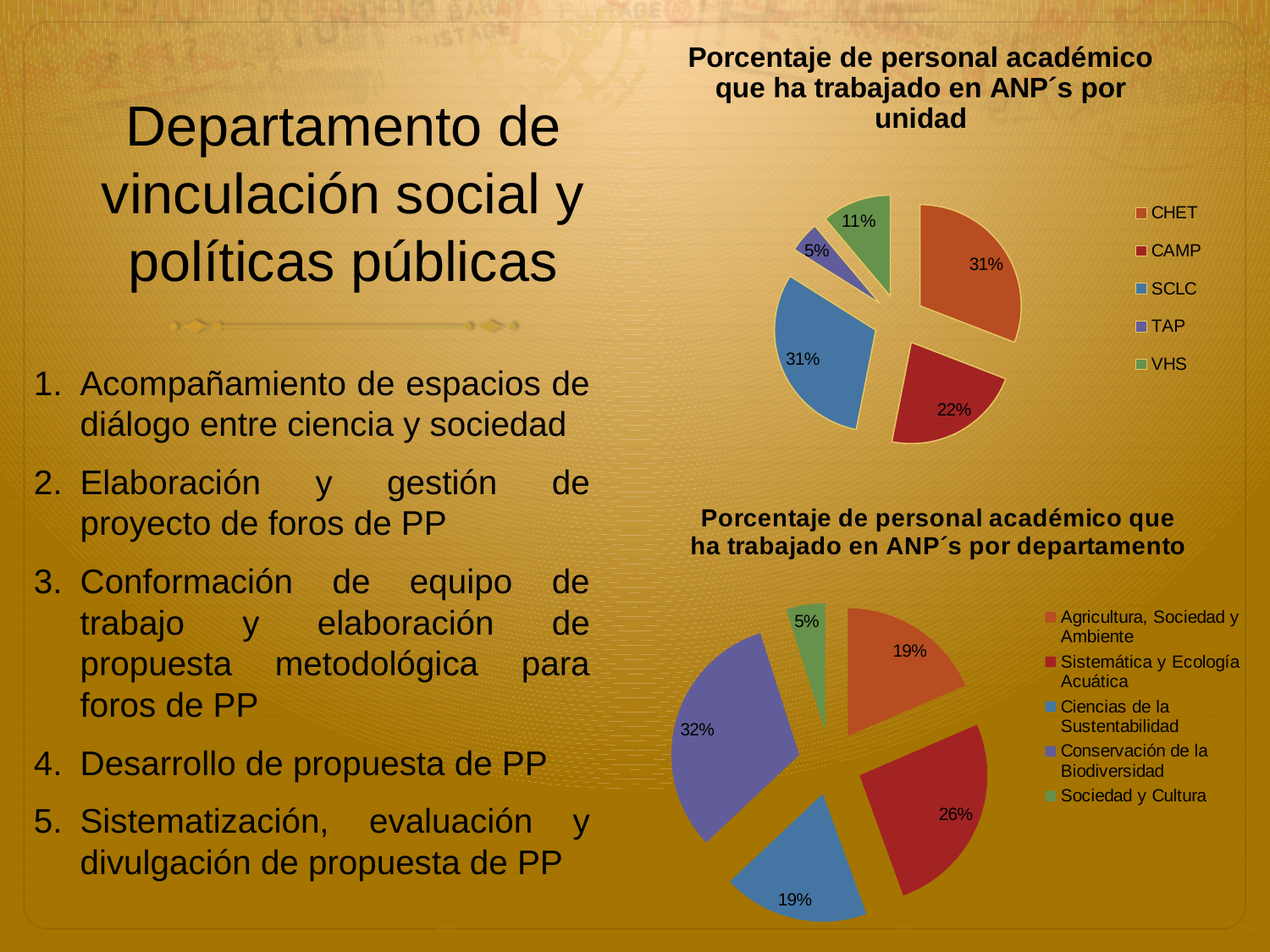

### Chart: Porcentaje de personal académico que ha trabajado en ANP´s por unidad

| Category |  |
|---|---|
| CHET | 30.86419753086419 |
| CAMP | 22.22222222222218 |
| SCLC | 30.86419753086419 |
| TAP | 4.938271604938273 |
| VHS | 11.11111111111111 |
# Departamento de vinculación social y políticas públicas
Acompañamiento de espacios de diálogo entre ciencia y sociedad
Elaboración y gestión de proyecto de foros de PP
Conformación de equipo de trabajo y elaboración de propuesta metodológica para foros de PP
Desarrollo de propuesta de PP
Sistematización, evaluación y divulgación de propuesta de PP

### Chart: Porcentaje de personal académico que ha trabajado en ANP´s por departamento

| Category |  |
|---|---|
| Agricultura, Sociedad y Ambiente | 18.51851851851852 |
| Sistemática y Ecología Acuática | 25.92592592592592 |
| Ciencias de la Sustentabilidad | 18.51851851851852 |
| Conservación de la Biodiversidad | 32.09876543209878 |
| Sociedad y Cultura | 4.938271604938273 |